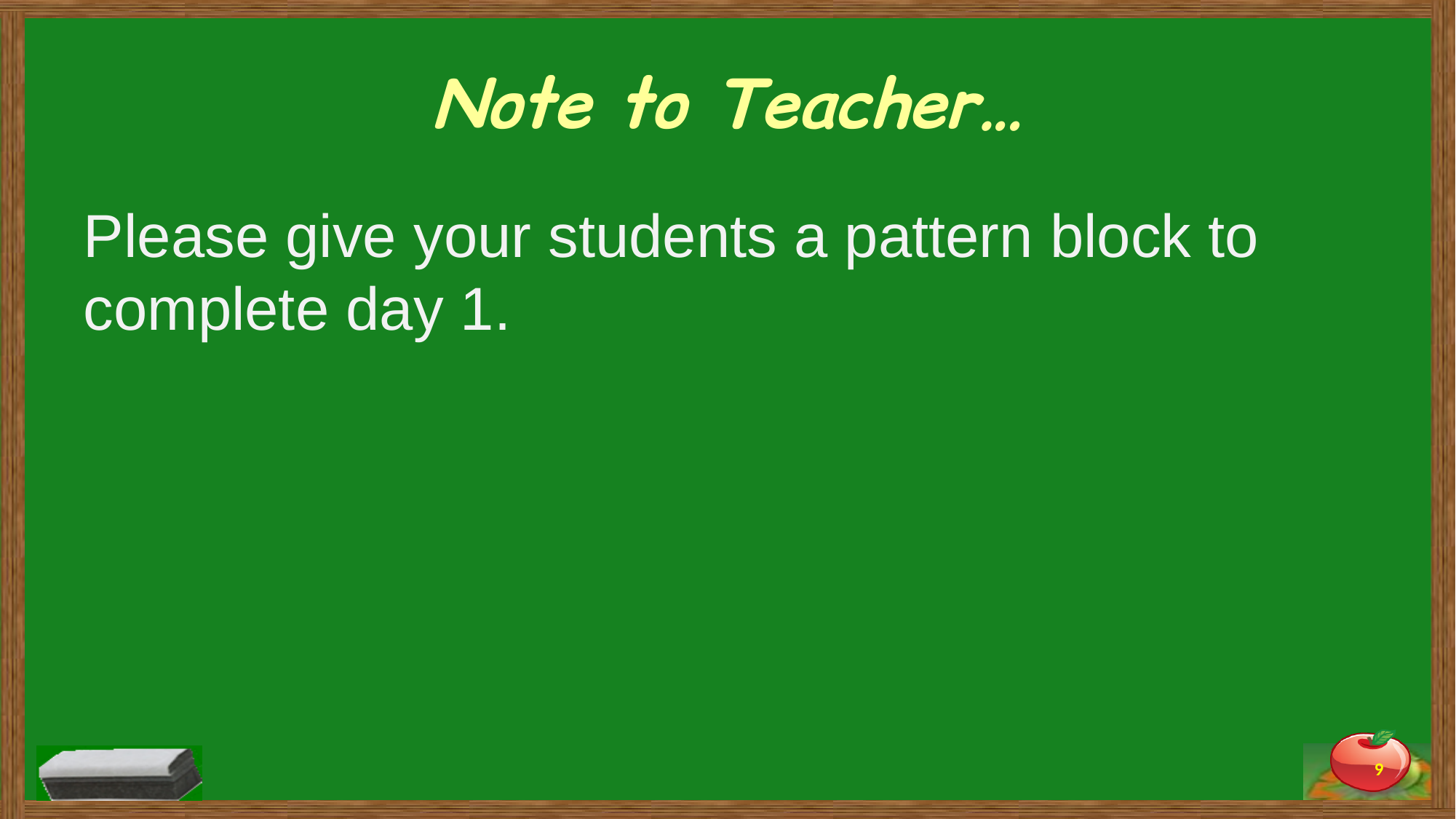

# Note to Teacher…
Please give your students a pattern block to complete day 1.

9